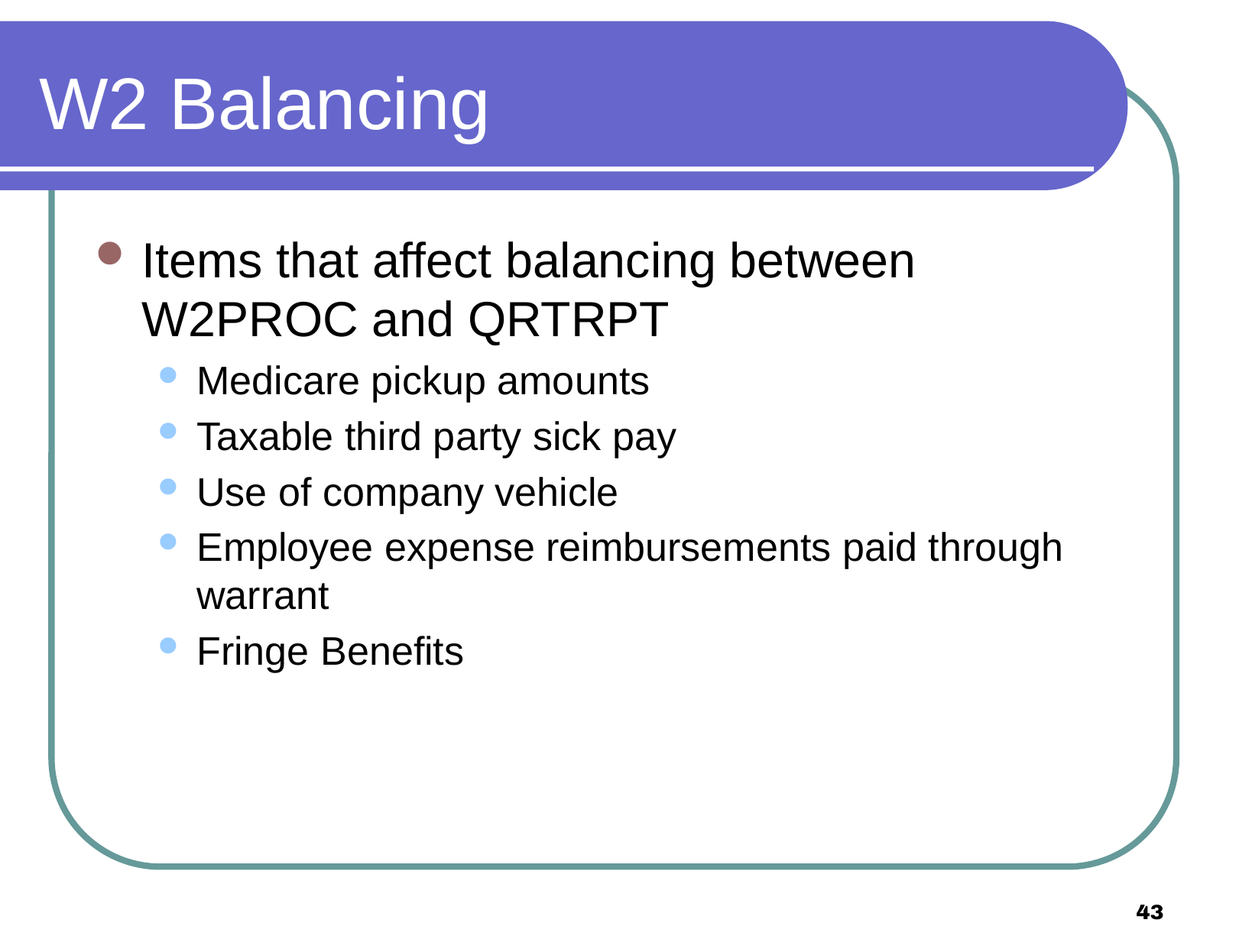

# W2 Balancing
Items that affect balancing between W2PROC and QRTRPT
Medicare pickup amounts
Taxable third party sick pay
Use of company vehicle
Employee expense reimbursements paid through warrant
Fringe Benefits

43